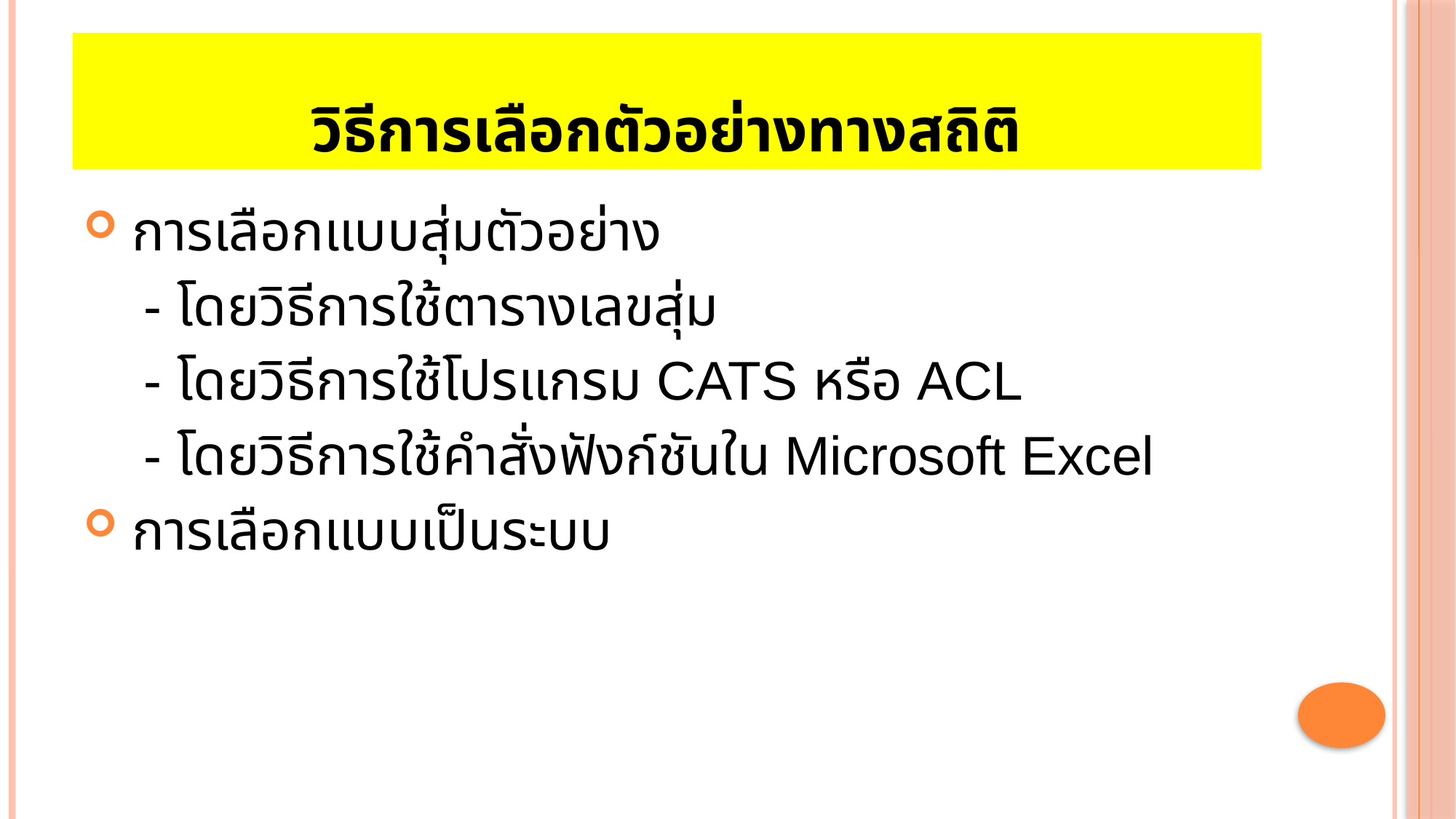

# วิธีการเลือกตัวอย่างทางสถิติ
 การเลือกแบบสุ่มตัวอย่าง
    - โดยวิธีการใช้ตารางเลขสุ่ม
    - โดยวิธีการใช้โปรแกรม CATS หรือ ACL
    - โดยวิธีการใช้คำสั่งฟังก์ชันใน Microsoft Excel
 การเลือกแบบเป็นระบบ